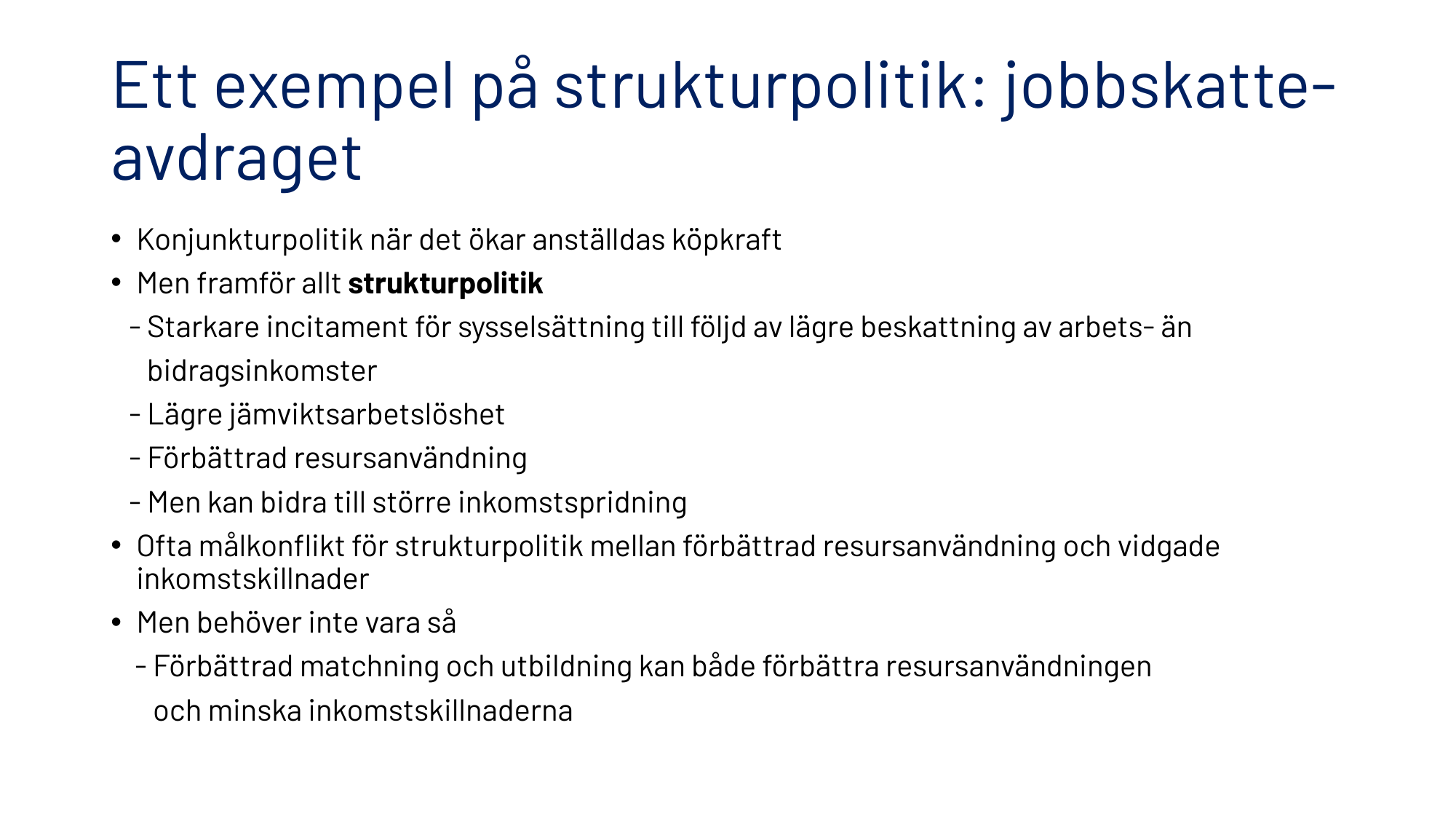

# Ett exempel på strukturpolitik: jobbskatte-avdraget
Konjunkturpolitik när det ökar anställdas köpkraft
Men framför allt strukturpolitik
   - Starkare incitament för sysselsättning till följd av lägre beskattning av arbets- än
      bidragsinkomster
   - Lägre jämviktsarbetslöshet
   - Förbättrad resursanvändning
   - Men kan bidra till större inkomstspridning
Ofta målkonflikt för strukturpolitik mellan förbättrad resursanvändning och vidgade inkomstskillnader
Men behöver inte vara så
    - Förbättrad matchning och utbildning kan både förbättra resursanvändningen
       och minska inkomstskillnaderna